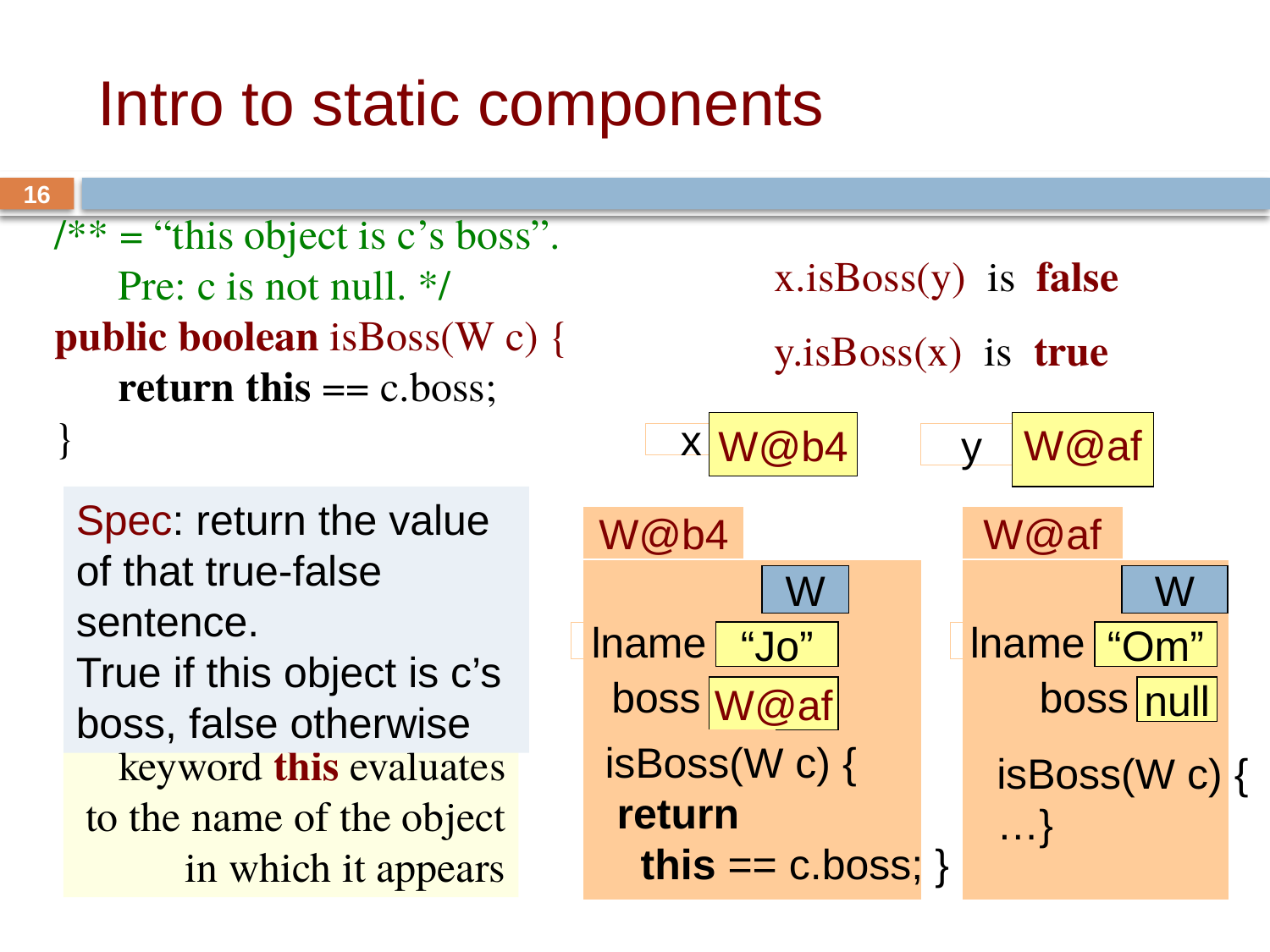

# Intro to static components
16
/** = “this object is c’s boss”.
      Pre: c is not null. */
public boolean isBoss(W c) {
      return this == c.boss;
}

x.isBoss(y)  is  false
y.isBoss(x)  is  true
W@b4
W@af

x
y
Spec: return the value of that true-false sentence.
True if this object is c’s boss, false otherwise
W@b4

W
lname
“Jo”
W@af
boss
isBoss(W c) {
 return
   this == c.boss; }
W@af

W
lname
“Om”
null
boss
isBoss(W c) {
…}
keyword this evaluates to the name of the object in which it appears